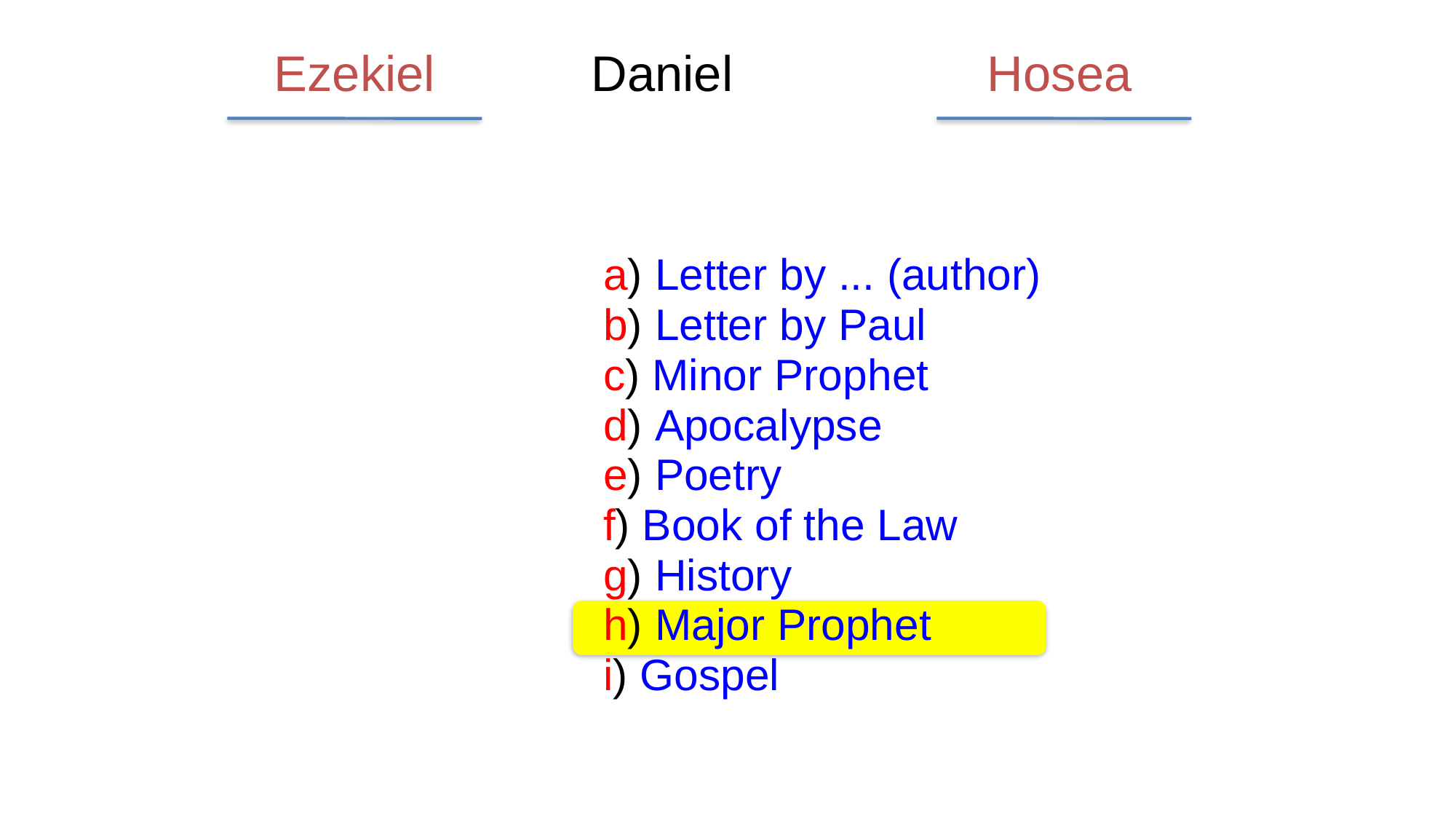

Ezekiel
Hosea
Daniel
a) Letter by ... (author)
b) Letter by Paul
c) Minor Prophet
d) Apocalypse
e) Poetry
f) Book of the Law
g) History
h) Major Prophet
i) Gospel